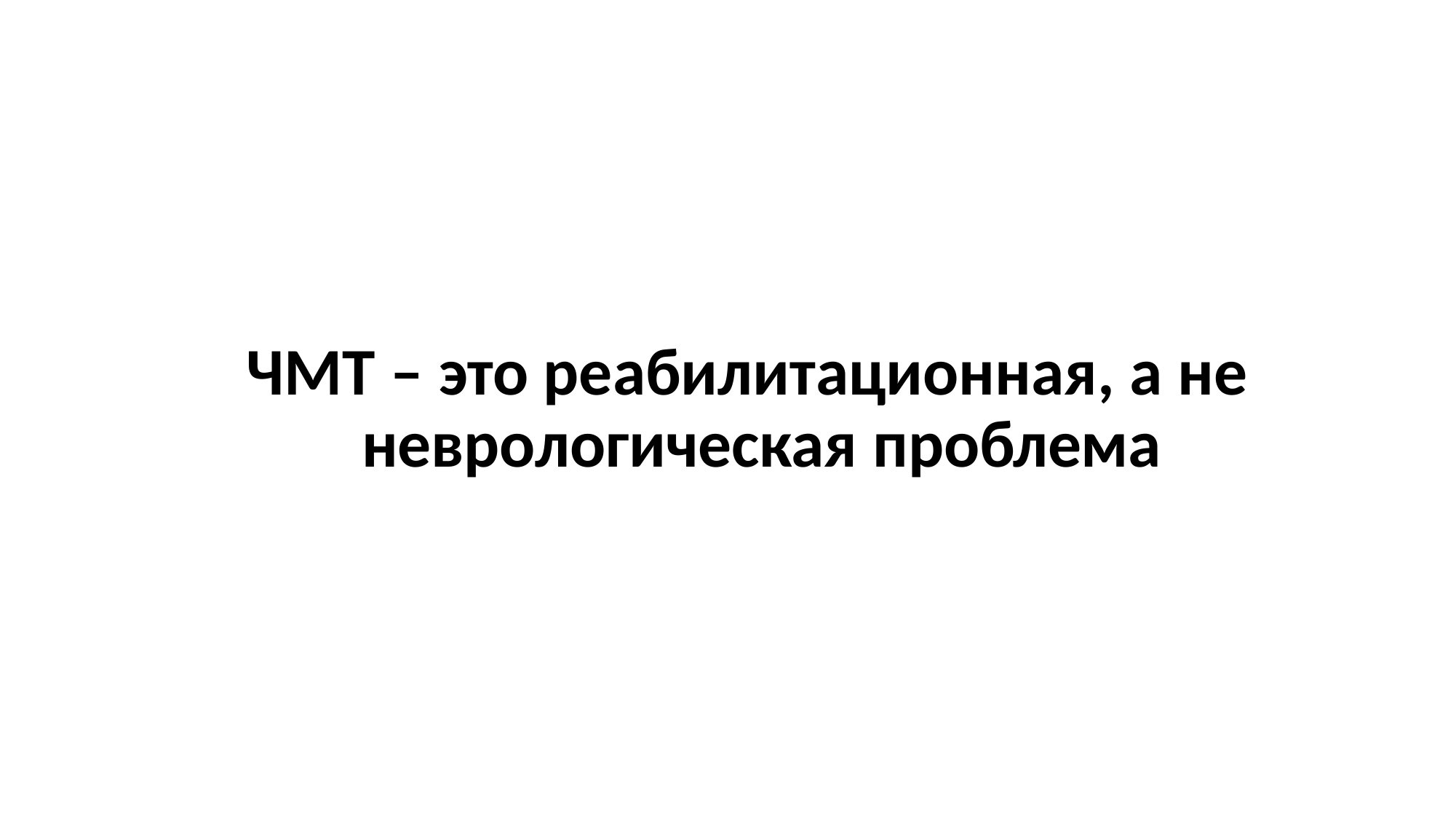

# ЧМТ – это реабилитационная, а не  неврологическая проблема